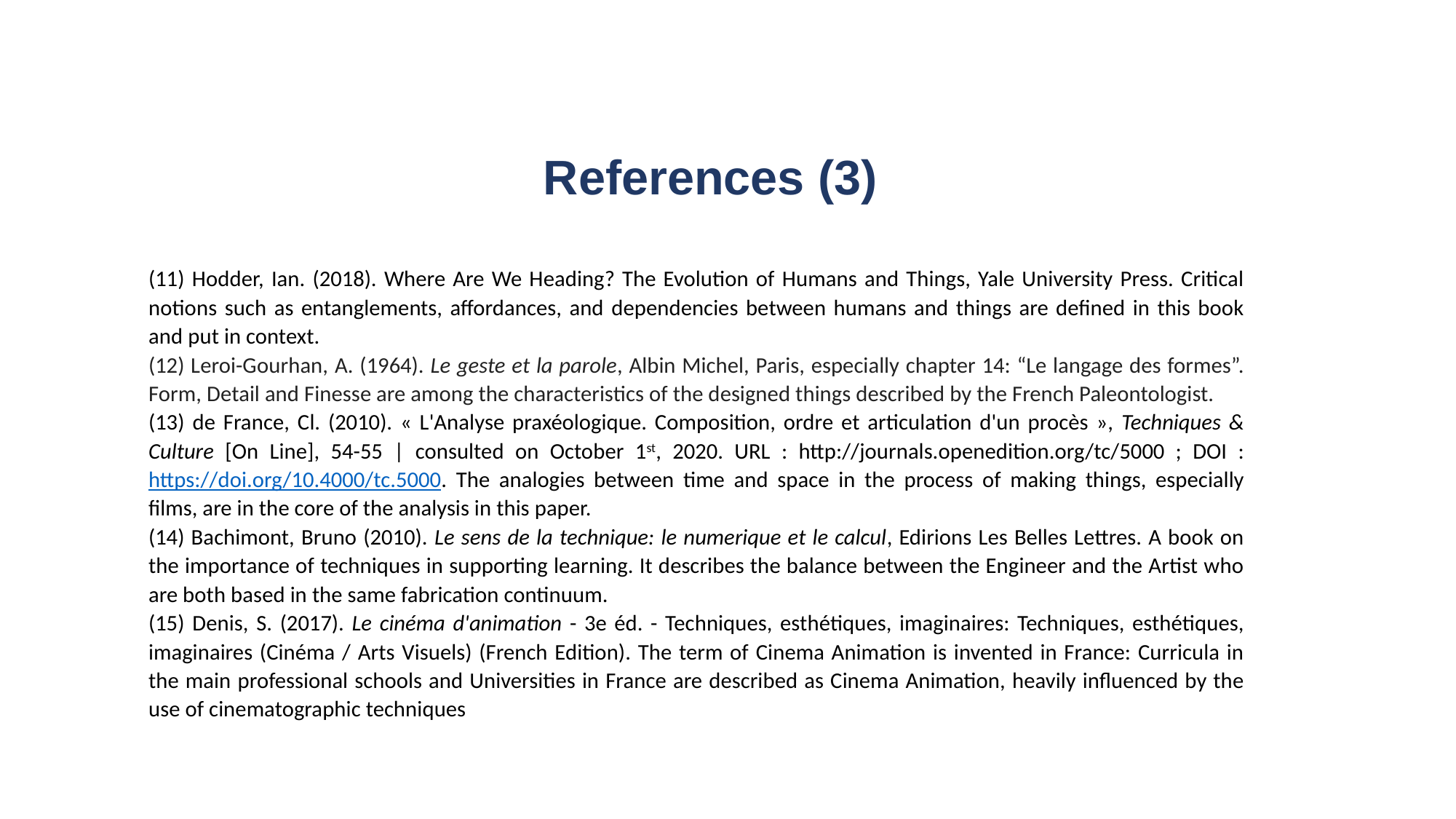

# References (3)
(11) Hodder, Ian. (2018). Where Are We Heading? The Evolution of Humans and Things, Yale University Press. Critical notions such as entanglements, affordances, and dependencies between humans and things are defined in this book and put in context.
(12) Leroi-Gourhan, A. (1964). Le geste et la parole, Albin Michel, Paris, especially chapter 14: “Le langage des formes”. Form, Detail and Finesse are among the characteristics of the designed things described by the French Paleontologist.
(13) de France, Cl. (2010). « L'Analyse praxéologique. Composition, ordre et articulation d'un procès », Techniques & Culture [On Line], 54-55 | consulted on October 1st, 2020. URL : http://journals.openedition.org/tc/5000 ; DOI : https://doi.org/10.4000/tc.5000. The analogies between time and space in the process of making things, especially films, are in the core of the analysis in this paper.
(14) Bachimont, Bruno (2010). Le sens de la technique: le numerique et le calcul, Edirions Les Belles Lettres. A book on the importance of techniques in supporting learning. It describes the balance between the Engineer and the Artist who are both based in the same fabrication continuum.
(15) Denis, S. (2017). Le cinéma d'animation - 3e éd. - Techniques, esthétiques, imaginaires: Techniques, esthétiques, imaginaires (Cinéma / Arts Visuels) (French Edition). The term of Cinema Animation is invented in France: Curricula in the main professional schools and Universities in France are described as Cinema Animation, heavily influenced by the use of cinematographic techniques